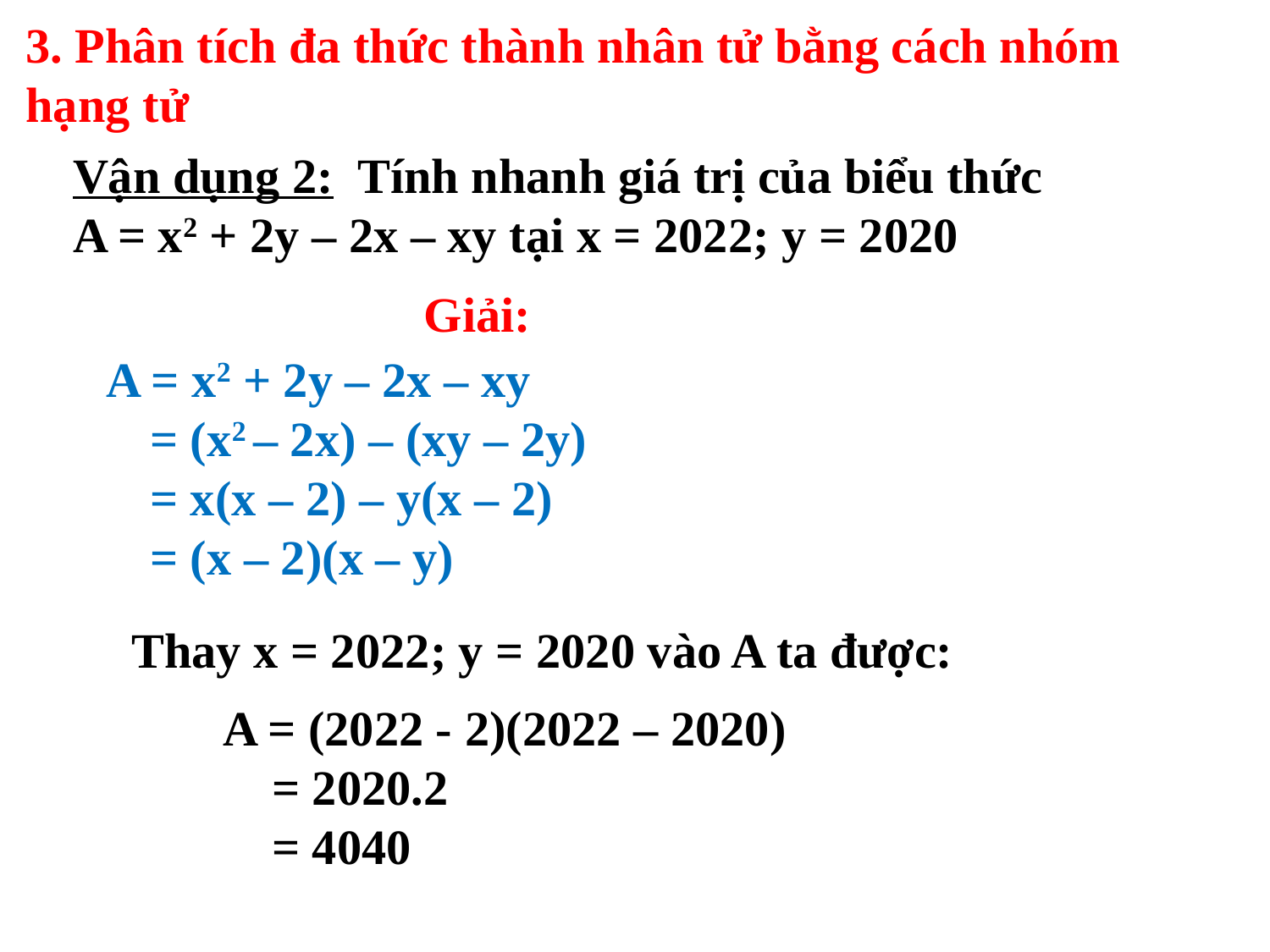

3. Phân tích đa thức thành nhân tử bằng cách nhóm hạng tử
Vận dụng 2:  Tính nhanh giá trị của biểu thức
A = x2 + 2y – 2x – xy tại x = 2022; y = 2020
Giải:
   A = x2 + 2y – 2x – xy
      = (x2 – 2x) – (xy – 2y)
      = x(x – 2) – y(x – 2)
      = (x – 2)(x – y)
 Thay x = 2022; y = 2020 vào A ta được:
A = (2022 - 2)(2022 – 2020)
    = 2020.2
    = 4040